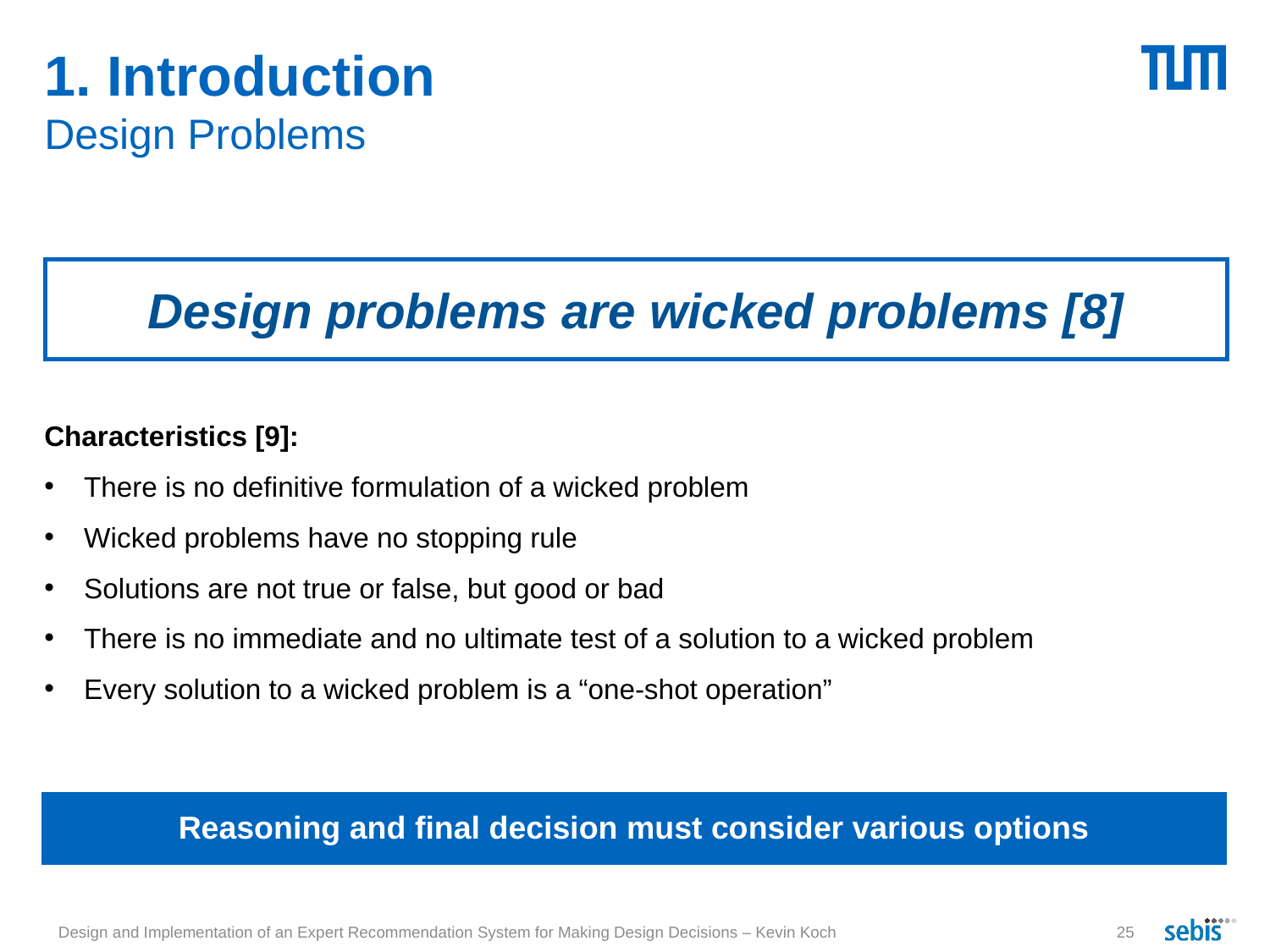

# 1. Introduction Design Problems
Design problems are wicked problems [8]

Characteristics [9]:
There is no definitive formulation of a wicked problem
Wicked problems have no stopping rule
Solutions are not true or false, but good or bad
There is no immediate and no ultimate test of a solution to a wicked problem
Every solution to a wicked problem is a “one-shot operation”

Reasoning and final decision must consider various options
Design and Implementation of an Expert Recommendation System for Making Design Decisions – Kevin Koch
25